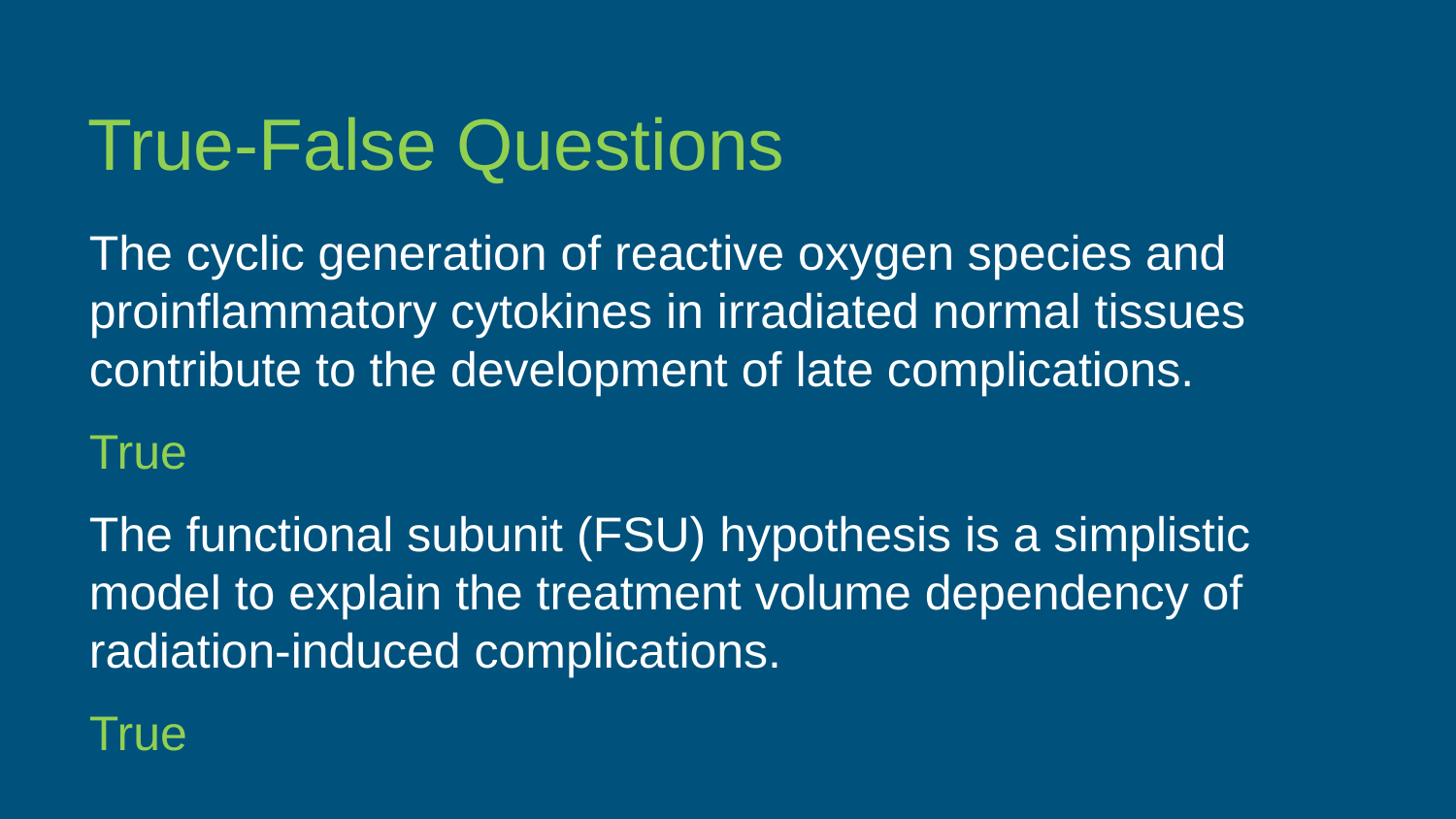

True-False Questions
The cyclic generation of reactive oxygen species and proinﬂammatory cytokines in irradiated normal tissues contribute to the development of late complications.
True
The functional subunit (FSU) hypothesis is a simplistic model to explain the treatment volume dependency of radiation-induced complications.
True